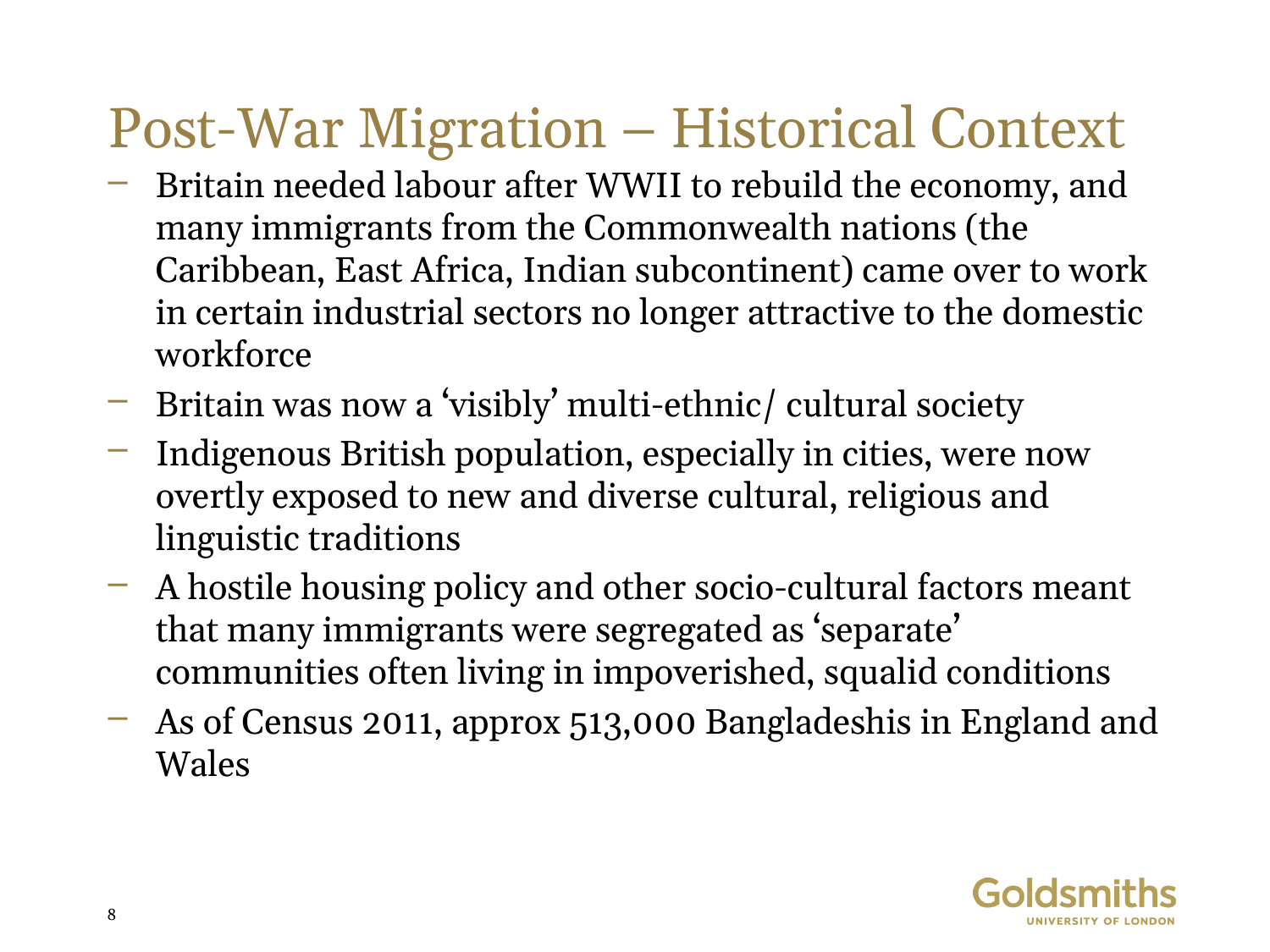

# Post-War Migration – Historical Context
Britain needed labour after WWII to rebuild the economy, and many immigrants from the Commonwealth nations (the Caribbean, East Africa, Indian subcontinent) came over to work in certain industrial sectors no longer attractive to the domestic workforce
Britain was now a ‘visibly’ multi-ethnic/ cultural society
Indigenous British population, especially in cities, were now overtly exposed to new and diverse cultural, religious and linguistic traditions
A hostile housing policy and other socio-cultural factors meant that many immigrants were segregated as ‘separate’ communities often living in impoverished, squalid conditions
As of Census 2011, approx 513,000 Bangladeshis in England and Wales
8